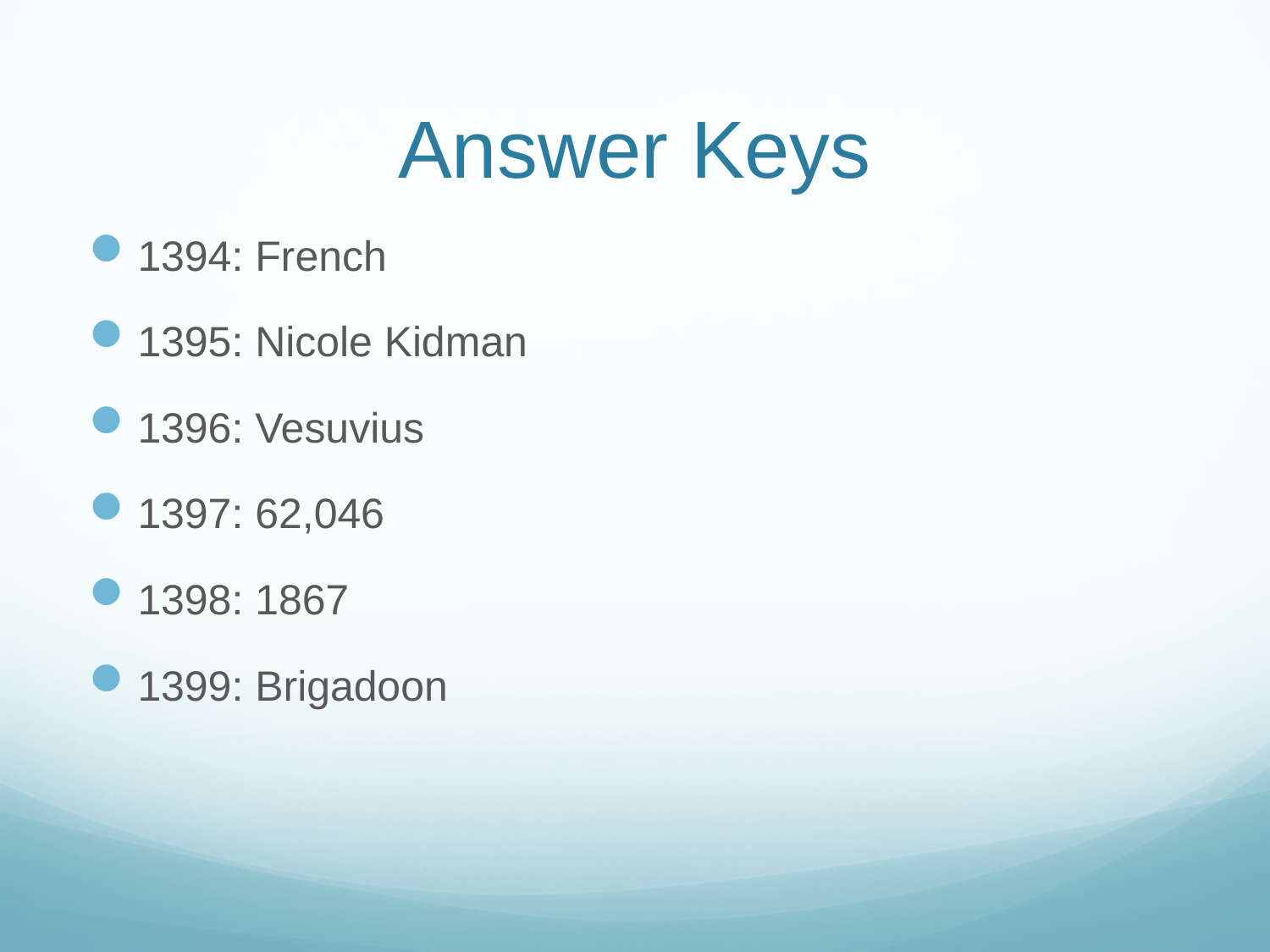

# Answer Keys
1394: French
1395: Nicole Kidman
1396: Vesuvius
1397: 62,046
1398: 1867
1399: Brigadoon